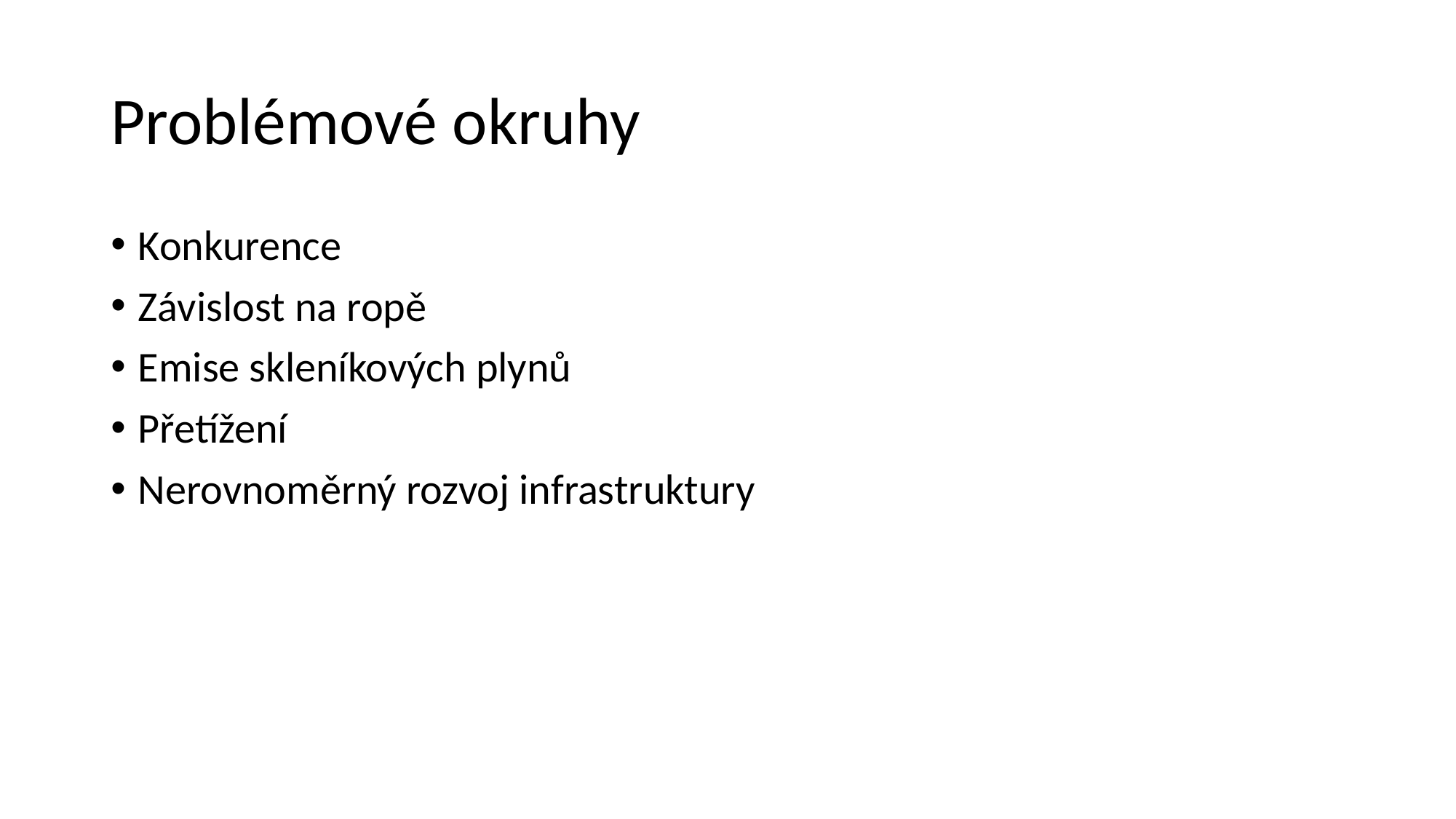

# Problémové okruhy
Konkurence
Závislost na ropě
Emise skleníkových plynů
Přetížení
Nerovnoměrný rozvoj infrastruktury